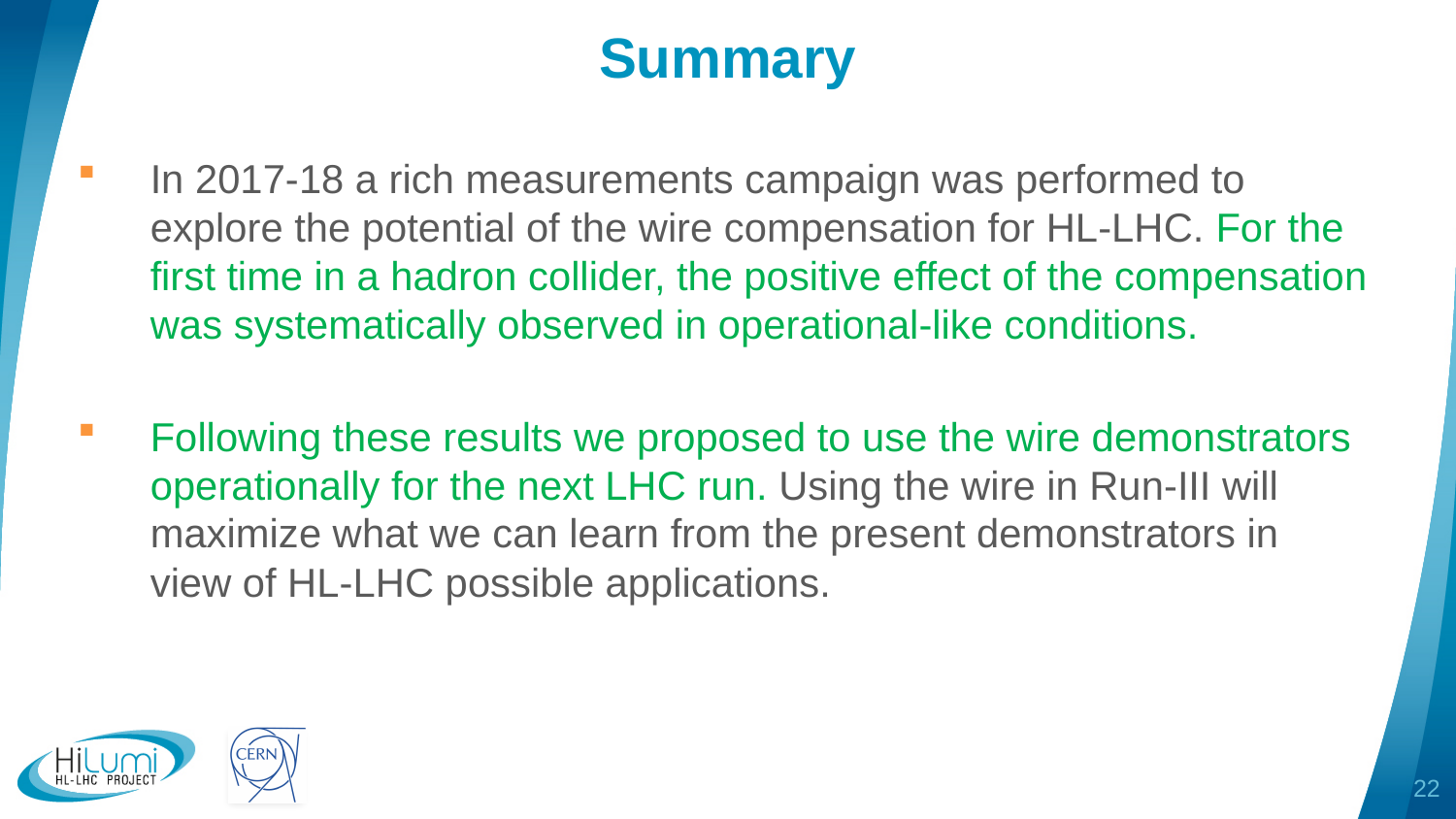

# Summary
In 2017-18 a rich measurements campaign was performed to explore the potential of the wire compensation for HL-LHC. For the first time in a hadron collider, the positive effect of the compensation was systematically observed in operational-like conditions.

Following these results we proposed to use the wire demonstrators operationally for the next LHC run. Using the wire in Run-III will maximize what we can learn from the present demonstrators in view of HL-LHC possible applications.

22